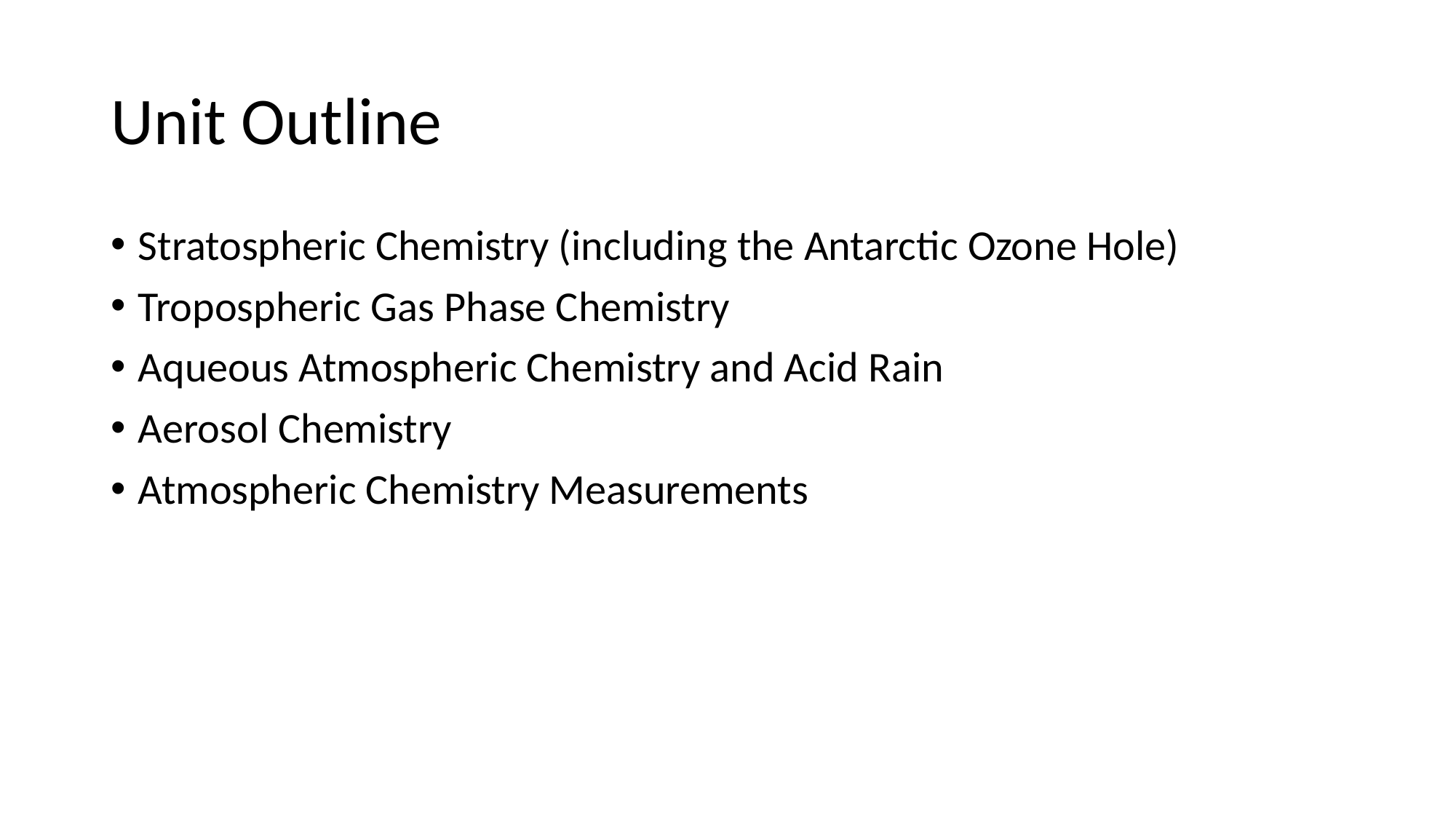

# Unit Outline
Stratospheric Chemistry (including the Antarctic Ozone Hole)
Tropospheric Gas Phase Chemistry
Aqueous Atmospheric Chemistry and Acid Rain
Aerosol Chemistry
Atmospheric Chemistry Measurements